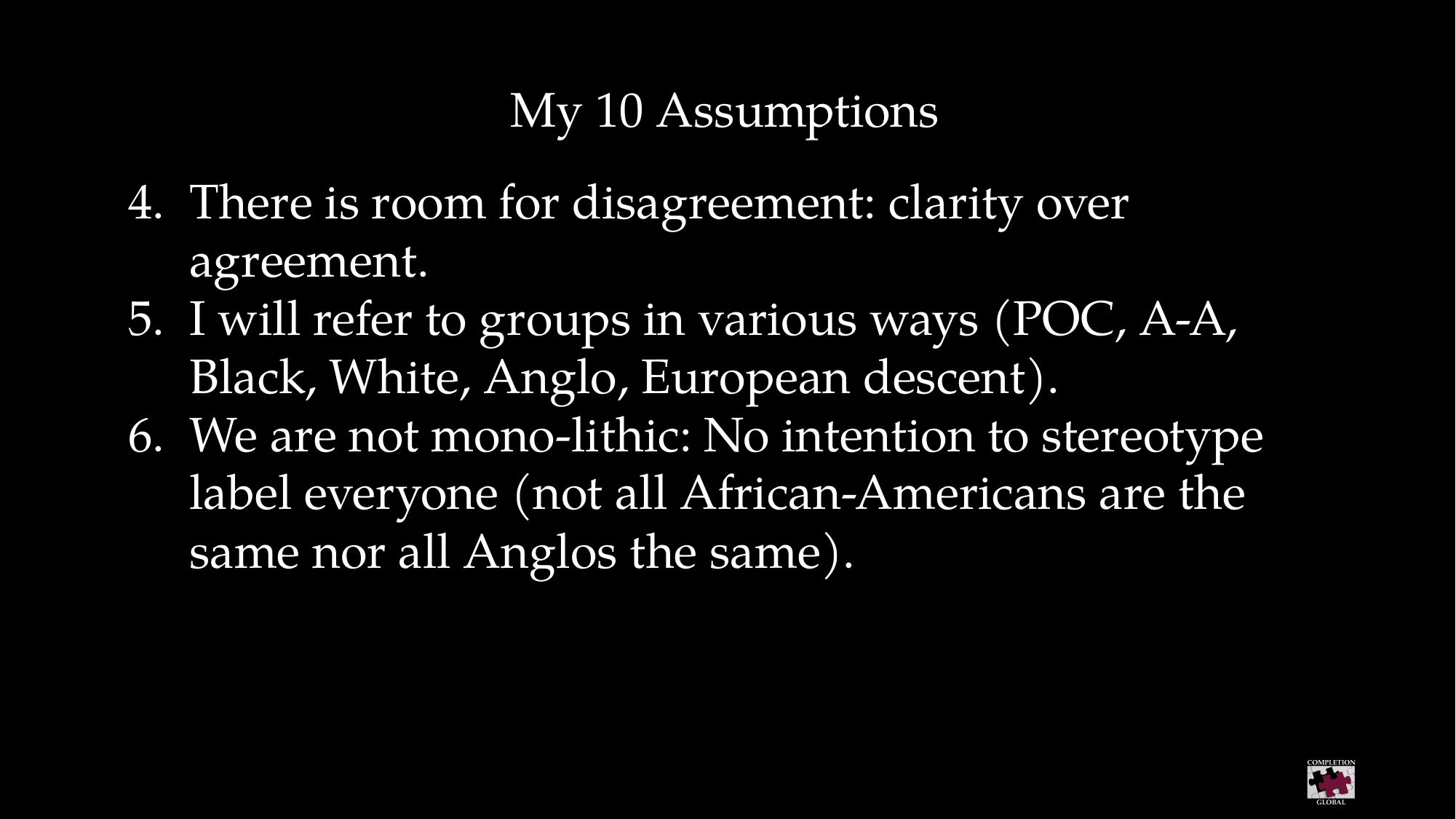

My 10 Assumptions
There is room for disagreement: clarity over agreement.
I will refer to groups in various ways (POC, A-A, Black, White, Anglo, European descent).
We are not mono-lithic: No intention to stereotype label everyone (not all African-Americans are the same nor all Anglos the same).